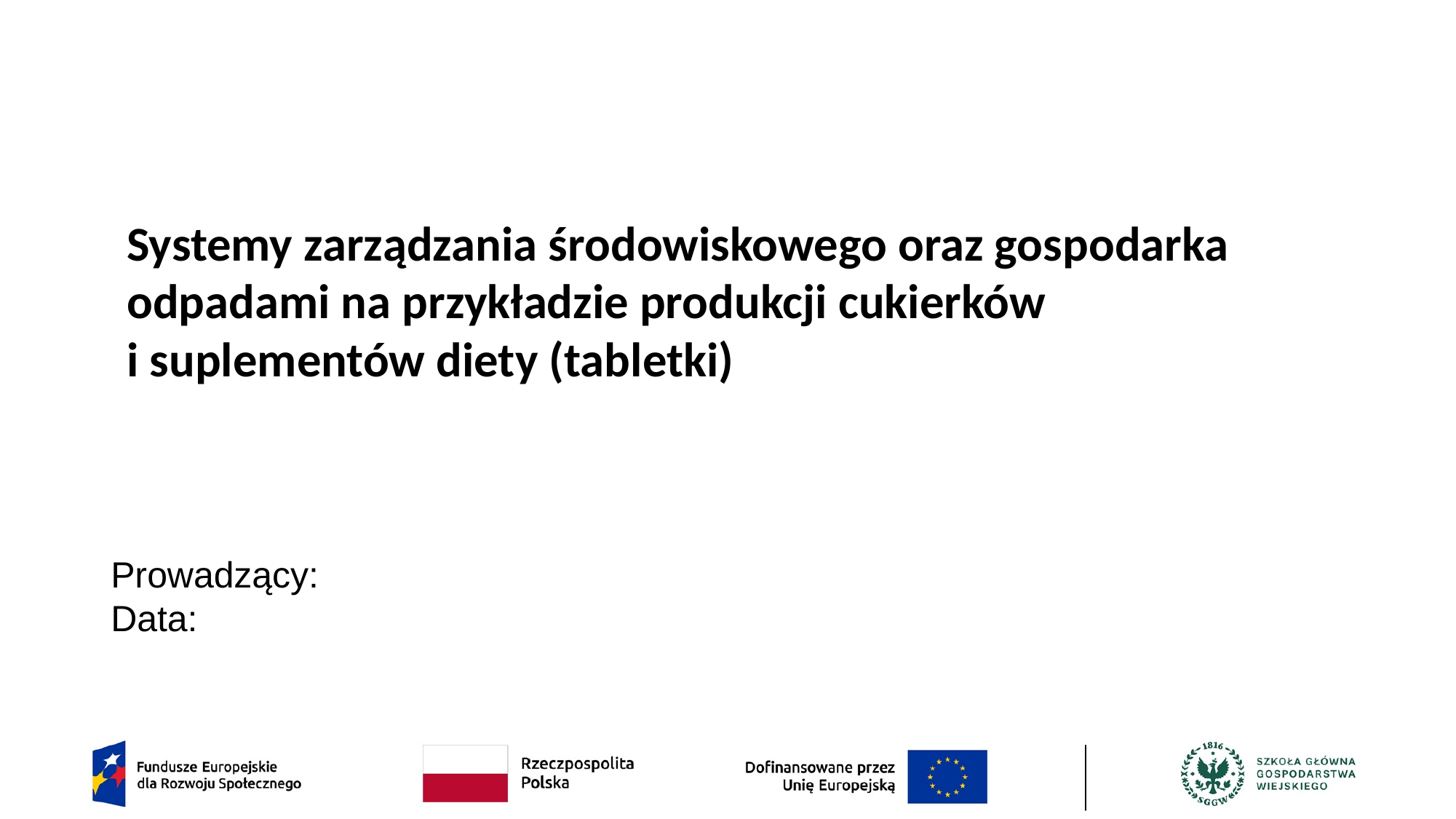

# Systemy zarządzania środowiskowego oraz gospodarka odpadami na przykładzie produkcji cukierków i suplementów diety (tabletki)
Prowadzący:
Data: